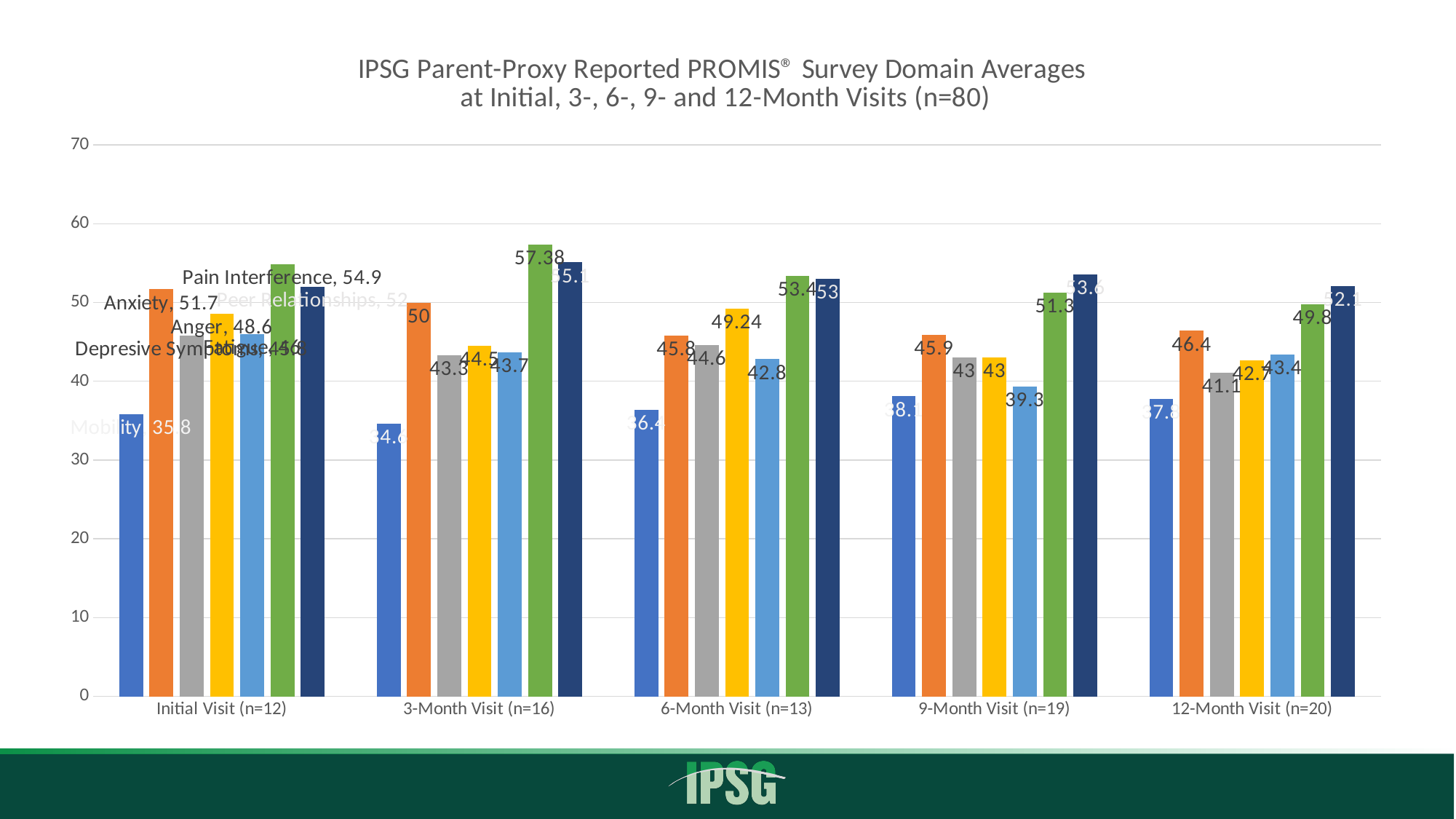

### Chart: IPSG Parent-Proxy Reported PROMIS® Survey Domain Averages
at Initial, 3-, 6-, 9- and 12-Month Visits (n=80)

| Category | Mobility | Anxiety | Depresive Symptoms | Anger | Fatigue | Pain Interference | Peer Relationships |
|---|---|---|---|---|---|---|---|
| Initial Visit (n=12) | 35.8 | 51.7 | 45.8 | 48.6 | 46.0 | 54.9 | 52.0 |
| 3-Month Visit (n=16) | 34.6 | 50.0 | 43.3 | 44.5 | 43.7 | 57.38 | 55.1 |
| 6-Month Visit (n=13) | 36.4 | 45.8 | 44.6 | 49.24 | 42.8 | 53.4 | 53.0 |
| 9-Month Visit (n=19) | 38.1 | 45.9 | 43.0 | 43.0 | 39.3 | 51.3 | 53.6 |
| 12-Month Visit (n=20) | 37.8 | 46.4 | 41.1 | 42.7 | 43.4 | 49.8 | 52.1 |